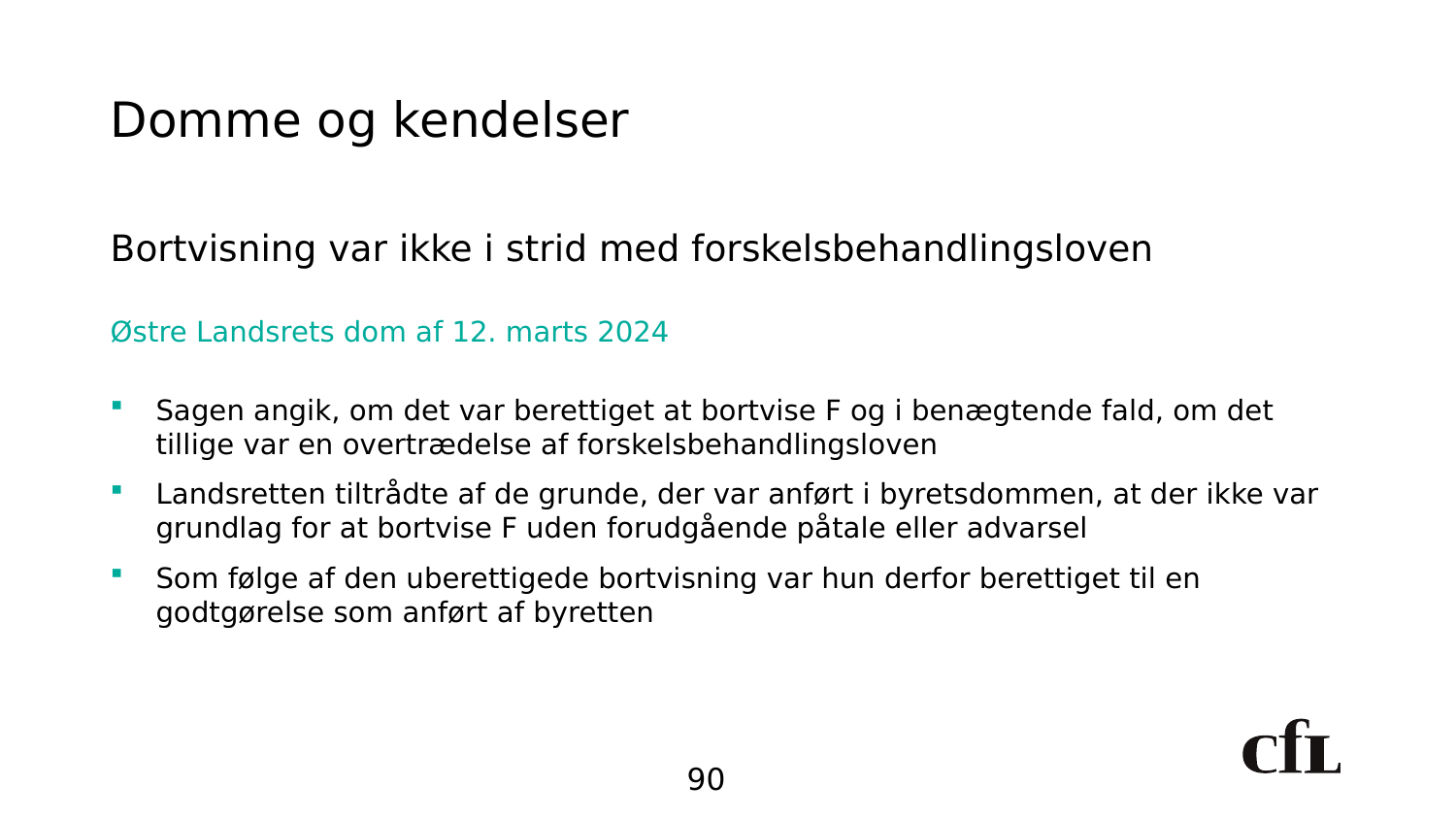

# Domme og kendelser
Bortvisning var ikke i strid med forskelsbehandlingsloven

Østre Landsrets dom af 12. marts 2024

Sagen angik, om det var berettiget at bortvise F og i benægtende fald, om det tillige var en overtrædelse af forskelsbehandlingsloven
Landsretten tiltrådte af de grunde, der var anført i byretsdommen, at der ikke var grundlag for at bortvise F uden forudgående påtale eller advarsel
Som følge af den uberettigede bortvisning var hun derfor berettiget til en godtgørelse som anført af byretten
90